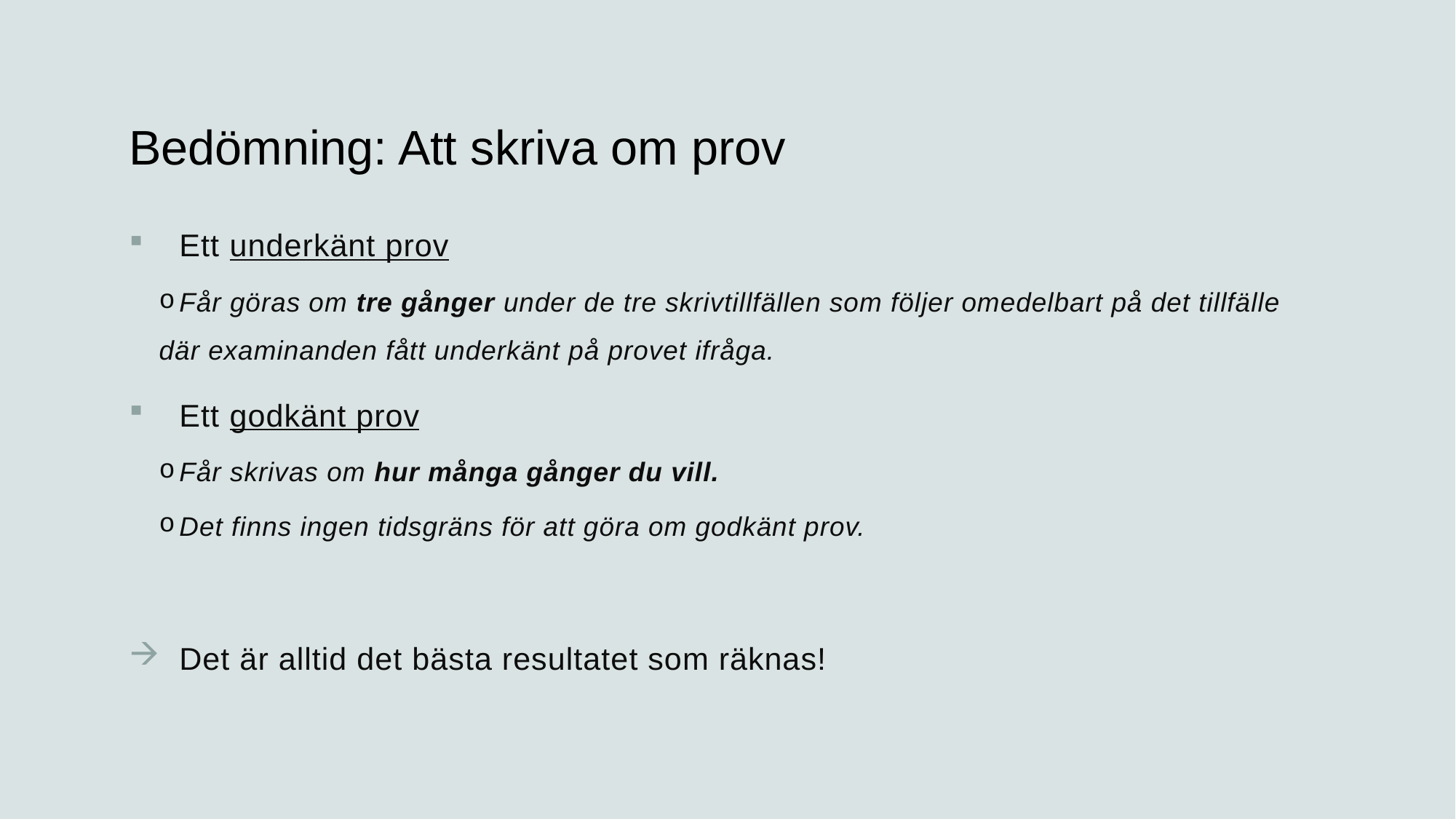

# Bedömning: Att skriva om prov
 Ett underkänt prov
 Får göras om tre gånger under de tre skrivtillfällen som följer omedelbart på det tillfälle där examinanden fått underkänt på provet ifråga.
 Ett godkänt prov
 Får skrivas om hur många gånger du vill.
 Det finns ingen tidsgräns för att göra om godkänt prov.

 Det är alltid det bästa resultatet som räknas!